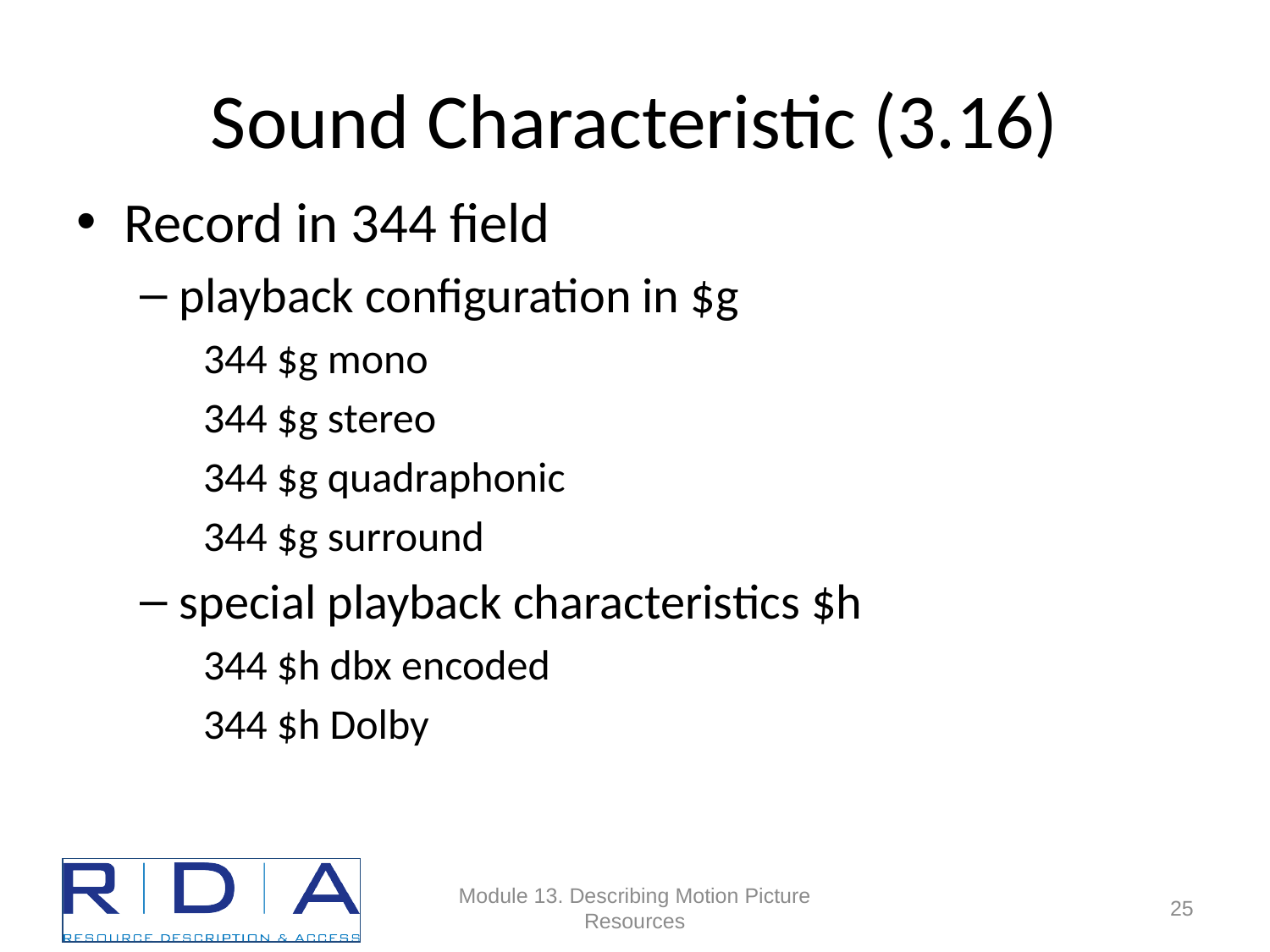

# Sound Characteristic (3.16)
Record in 344 field
playback configuration in $g
344 $g mono
344 $g stereo
344 $g quadraphonic
344 $g surround
special playback characteristics $h
344 $h dbx encoded
344 $h Dolby

Module 13. Describing Motion Picture Resources
25